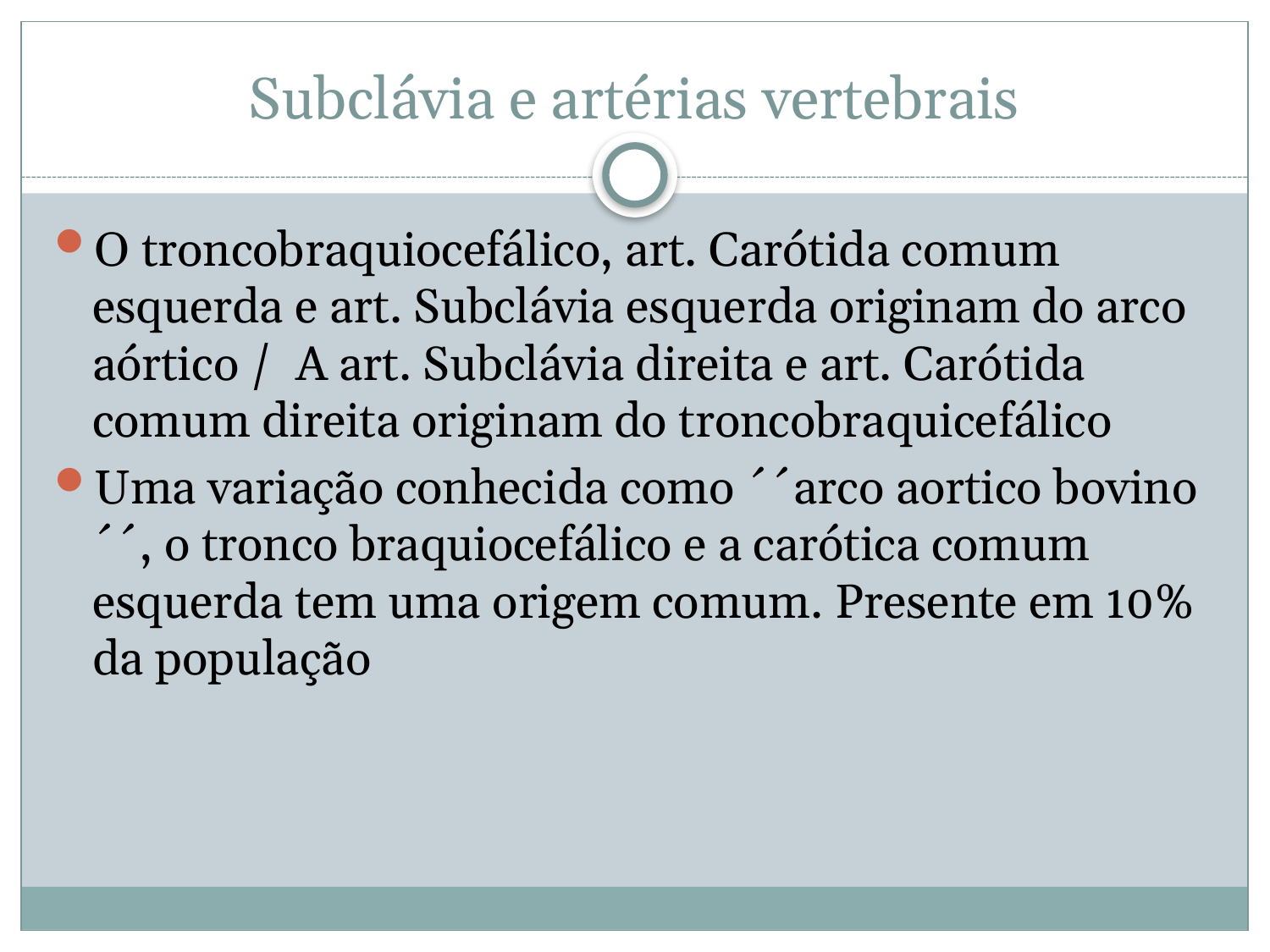

# Subclávia e artérias vertebrais
O troncobraquiocefálico, art. Carótida comum esquerda e art. Subclávia esquerda originam do arco aórtico /  A art. Subclávia direita e art. Carótida comum direita originam do troncobraquicefálico
Uma variação conhecida como ´´arco aortico bovino´´, o tronco braquiocefálico e a carótica comum esquerda tem uma origem comum. Presente em 10% da população